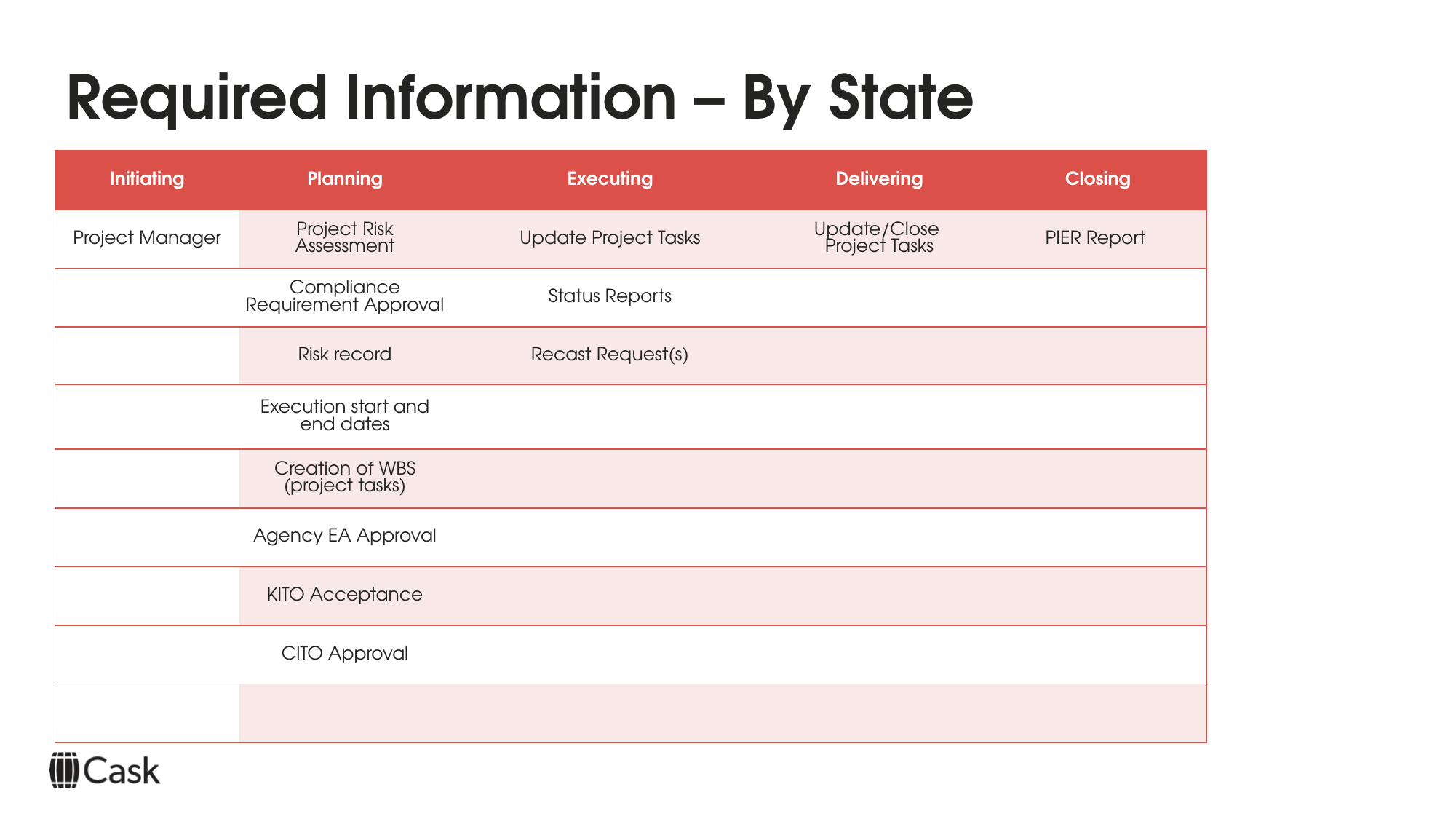

# Required Information – By State
| Initiating | Planning | Executing | Delivering | Closing |
| --- | --- | --- | --- | --- |
| Project Manager | Project Risk Assessment | Update Project Tasks | Update/Close Project Tasks | PIER Report |
|  | Compliance Requirement Approval | Status Reports |  |  |
|  | Risk record | Recast Request(s) |  |  |
|  | Execution start and end dates |  |  |  |
|  | Creation of WBS (project tasks) |  |  |  |
|  | Agency EA Approval |  |  |  |
|  | KITO Acceptance |  |  |  |
|  | CITO Approval |  |  |  |
|  |  |  |  |  |